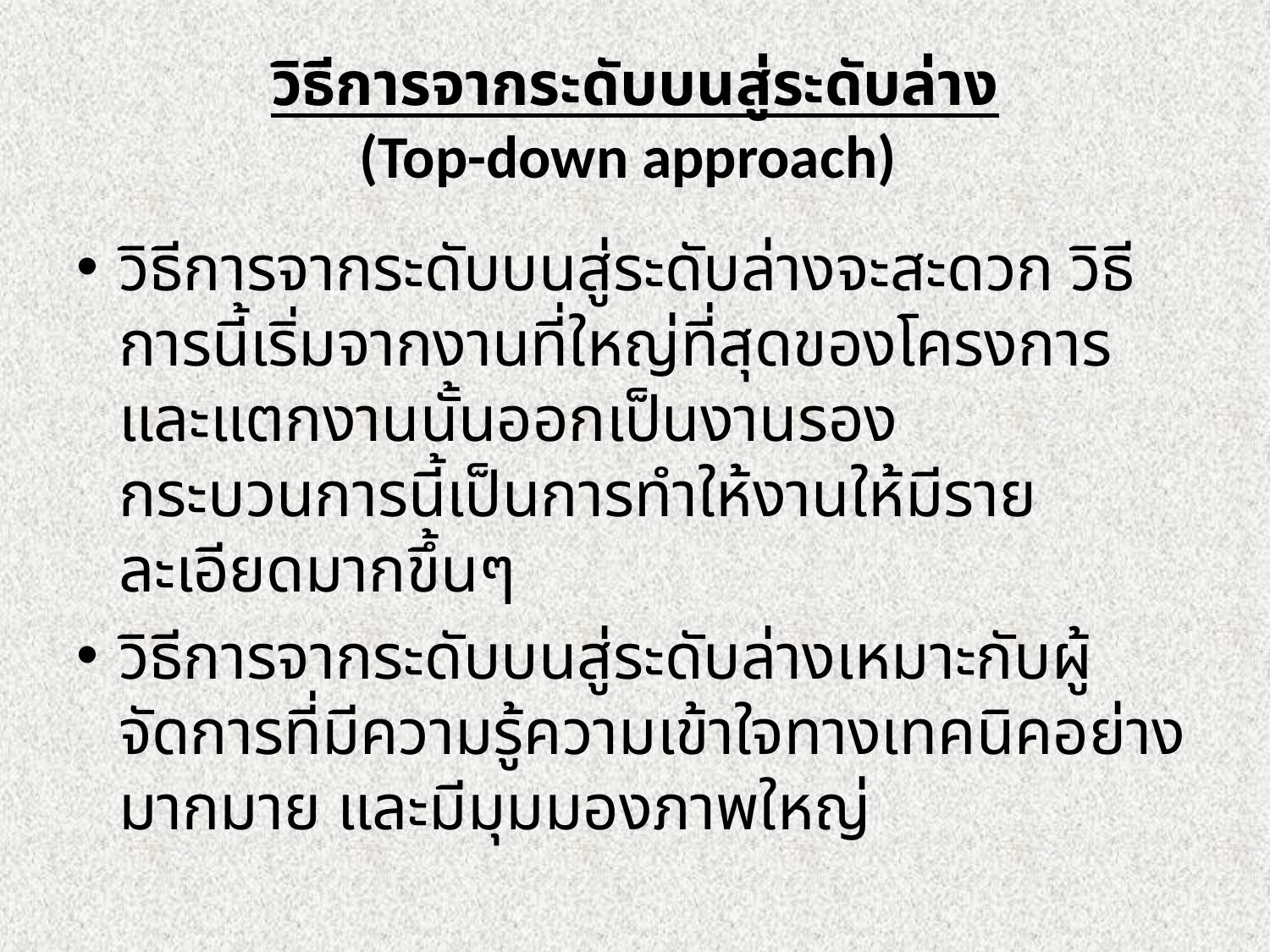

# วิธีการจากระดับบนสู่ระดับล่าง (Top-down approach)
วิธีการจากระดับบนสู่ระดับล่างจะสะดวก วิธีการนี้เริ่มจากงานที่ใหญ่ที่สุดของโครงการและแตกงานนั้นออกเป็นงานรอง กระบวนการนี้เป็นการทำให้งานให้มีรายละเอียดมากขึ้นๆ
วิธีการจากระดับบนสู่ระดับล่างเหมาะกับผู้จัดการที่มีความรู้ความเข้าใจทางเทคนิคอย่างมากมาย และมีมุมมองภาพใหญ่